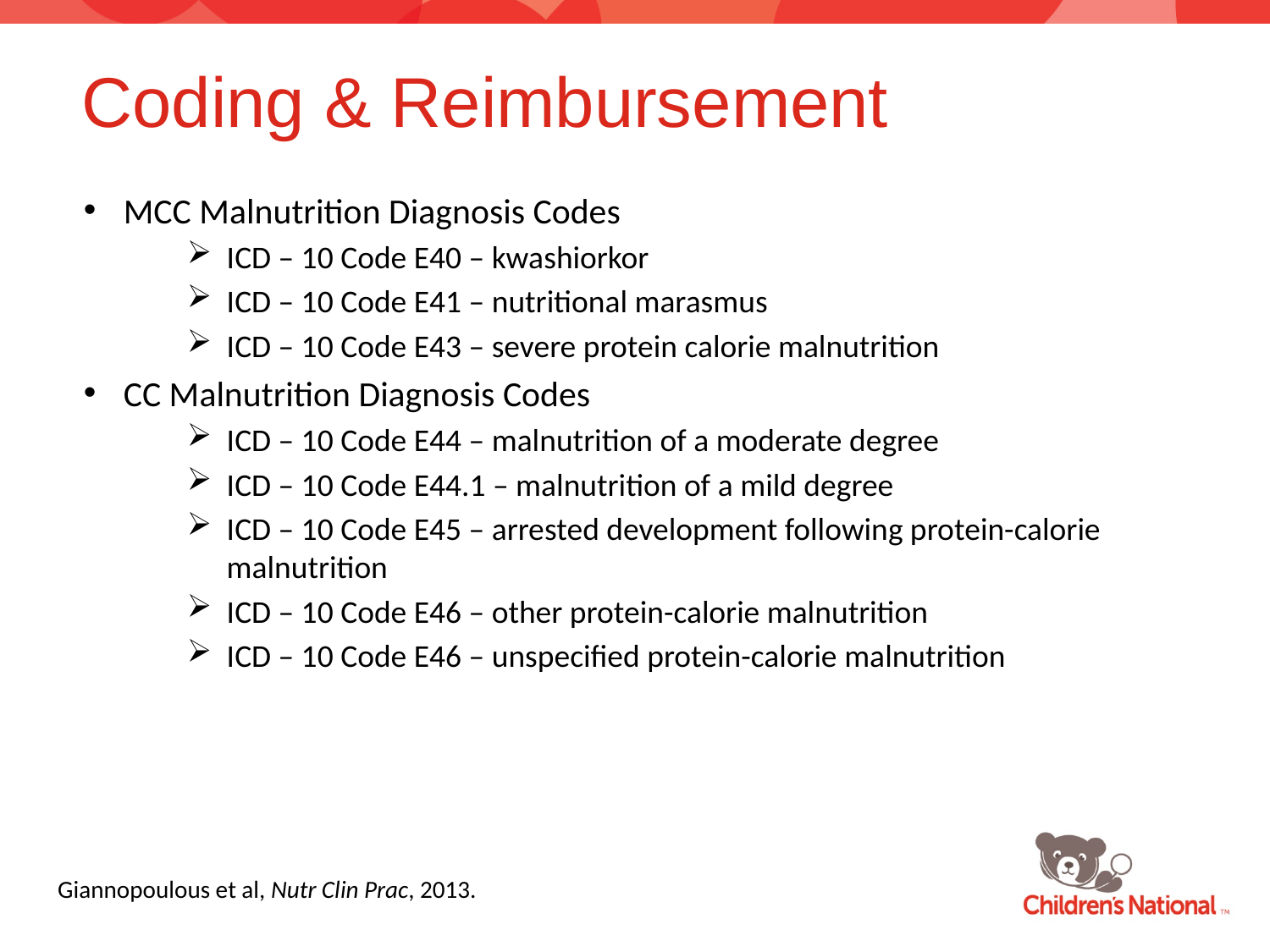

# Coding & Reimbursement
MCC Malnutrition Diagnosis Codes
ICD – 10 Code E40 – kwashiorkor
ICD – 10 Code E41 – nutritional marasmus
ICD – 10 Code E43 – severe protein calorie malnutrition
CC Malnutrition Diagnosis Codes
ICD – 10 Code E44 – malnutrition of a moderate degree
ICD – 10 Code E44.1 – malnutrition of a mild degree
ICD – 10 Code E45 – arrested development following protein-calorie malnutrition
ICD – 10 Code E46 – other protein-calorie malnutrition
ICD – 10 Code E46 – unspecified protein-calorie malnutrition

Giannopoulous et al, Nutr Clin Prac, 2013.